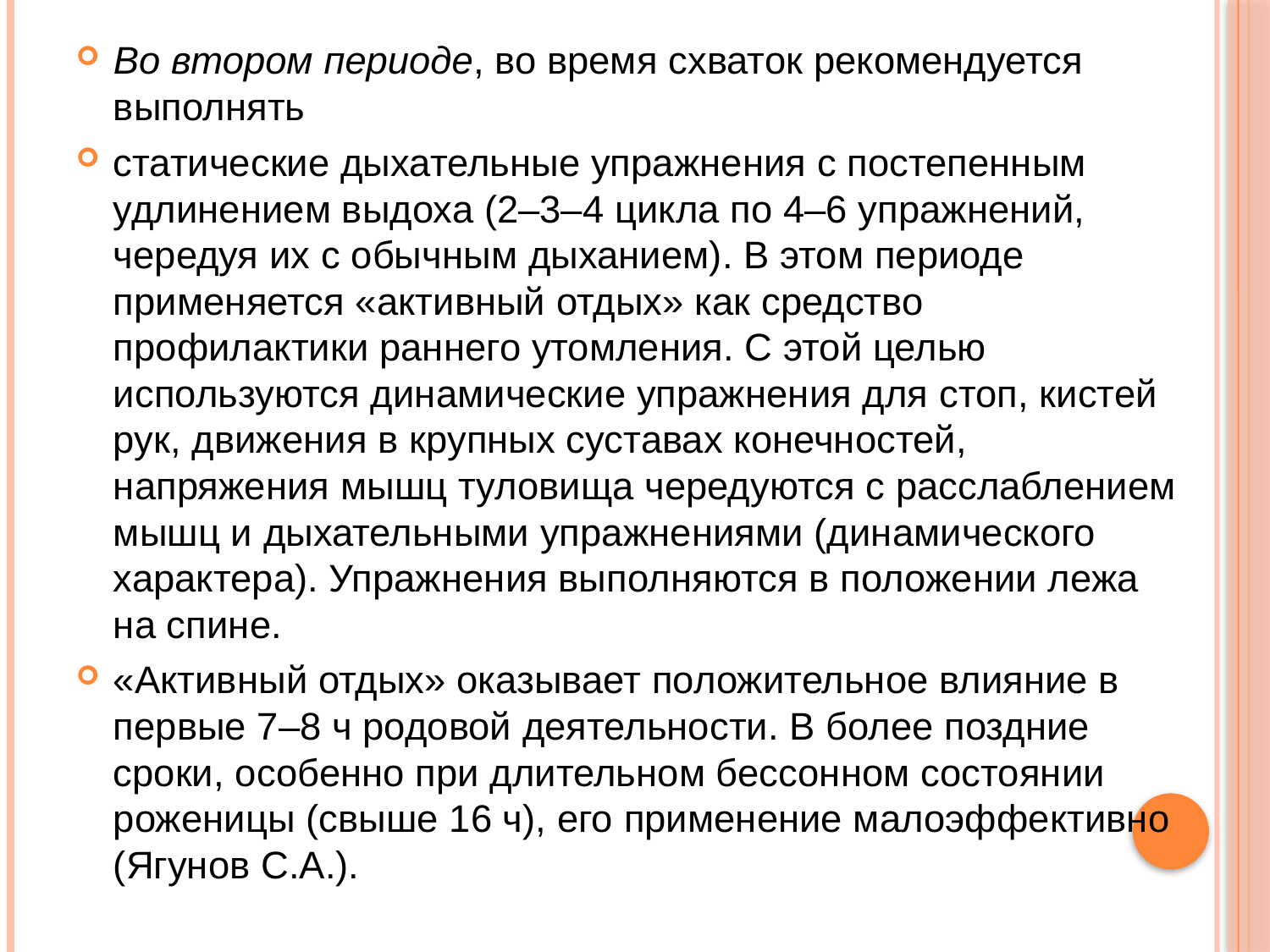

Во втором периоде, во время схваток рекомендуется выполнять
статические дыхательные упражнения с постепенным удлинением выдоха (2–3–4 цикла по 4–6 упражнений, чередуя их с обычным дыханием). В этом периоде применяется «активный отдых» как средство профилактики раннего утомления. С этой целью используются динамические упражнения для стоп, кистей рук, движения в крупных суставах конечностей, напряжения мышц туловища чередуются с расслаблением мышц и дыхательными упражнениями (динамического характера). Упражнения выполняются в положении лежа на спине.
«Активный отдых» оказывает положительное влияние в первые 7–8 ч родовой деятельности. В более поздние сроки, особенно при длительном бессонном состоянии роженицы (свыше 16 ч), его применение малоэффективно (Ягунов С.А.).